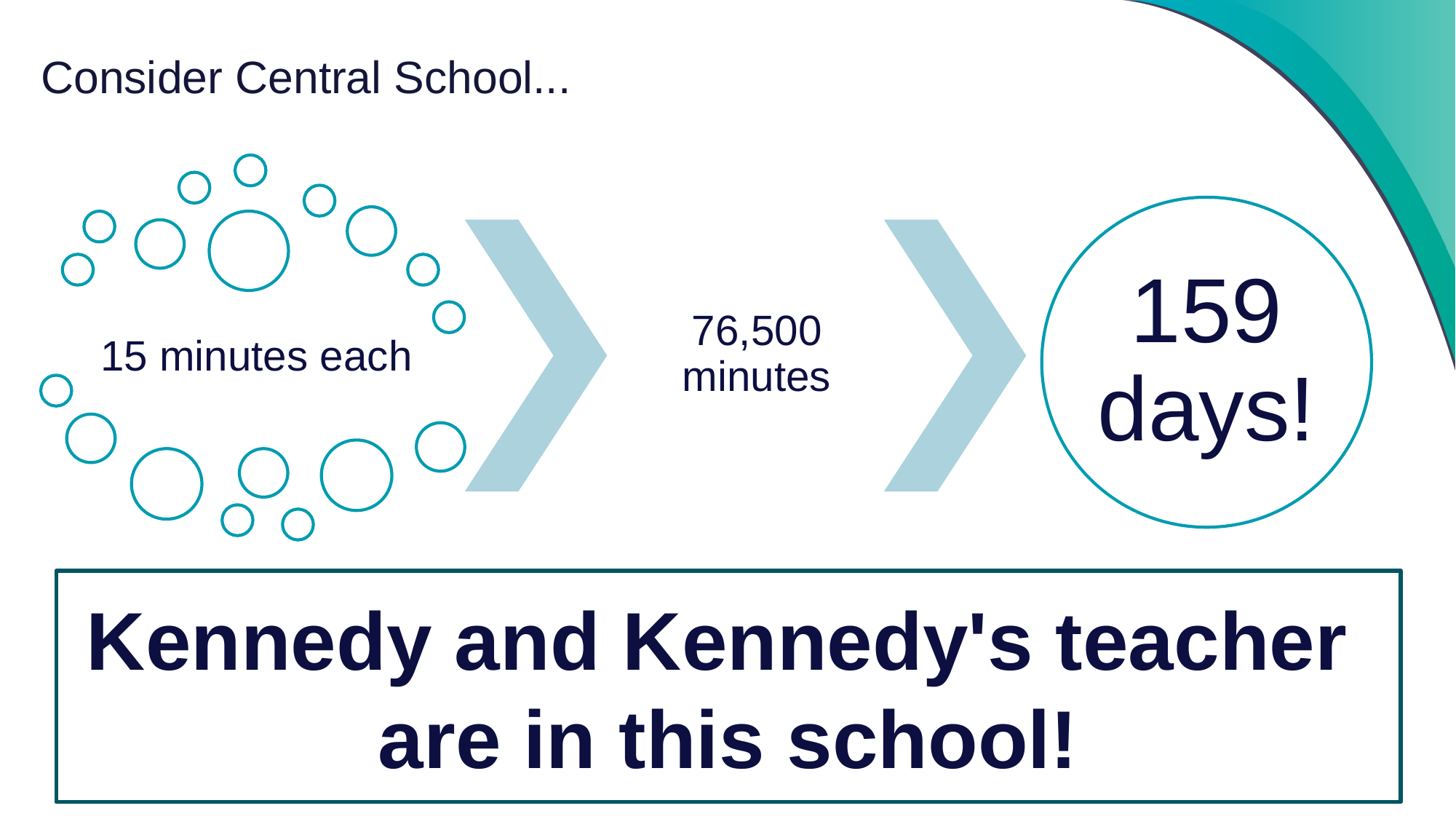

# Consider Central School...
15 minutes each
5,100 referrals
76,500 minutes
1,275 hours
159 days!
Kennedy and Kennedy's teacher
are in this school!